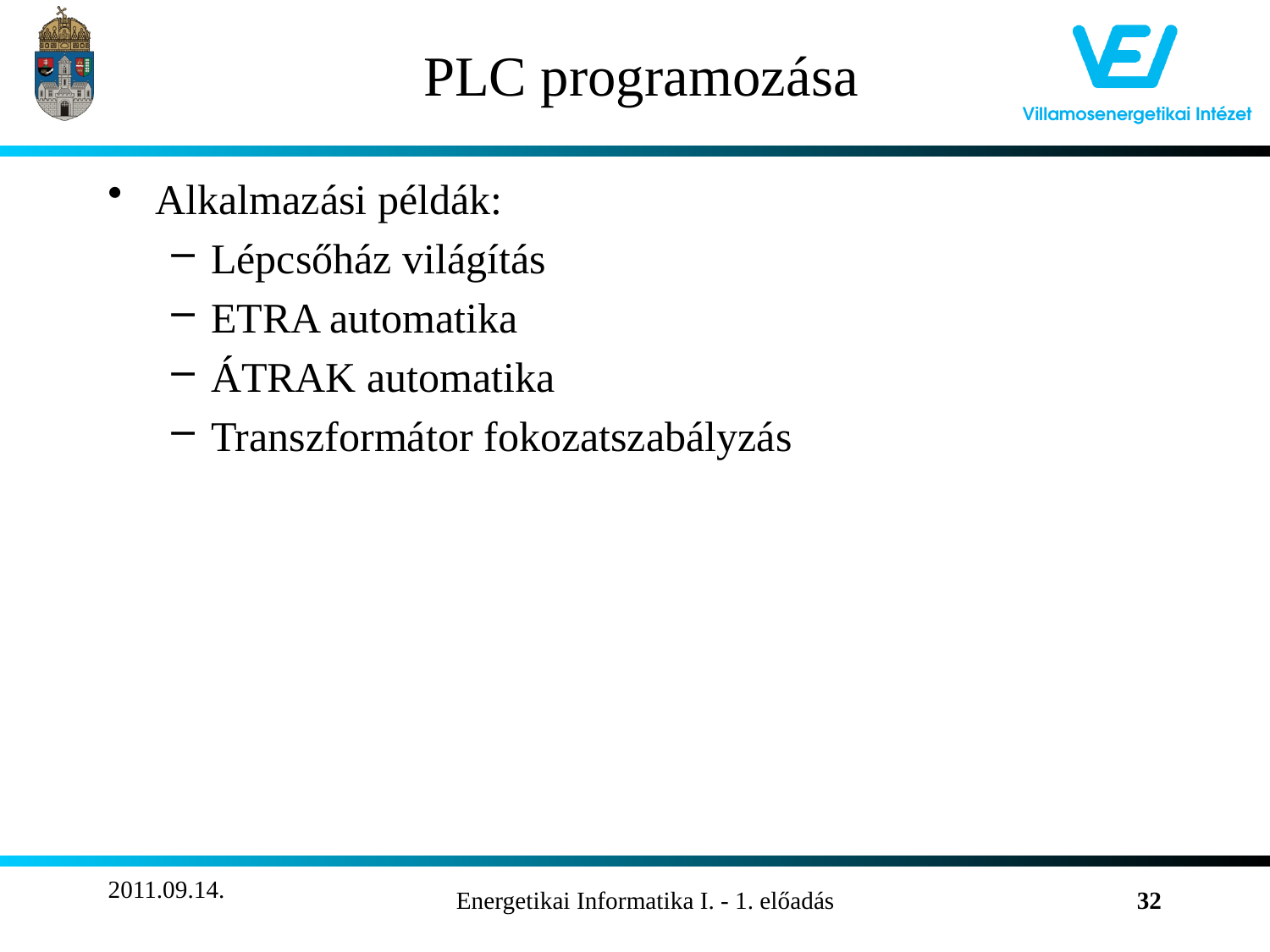

# PLC programozása
Alkalmazási példák:
Lépcsőház világítás
ETRA automatika
ÁTRAK automatika
Transzformátor fokozatszabályzás

2011.09.14.
Energetikai Informatika I. - 1. előadás
32